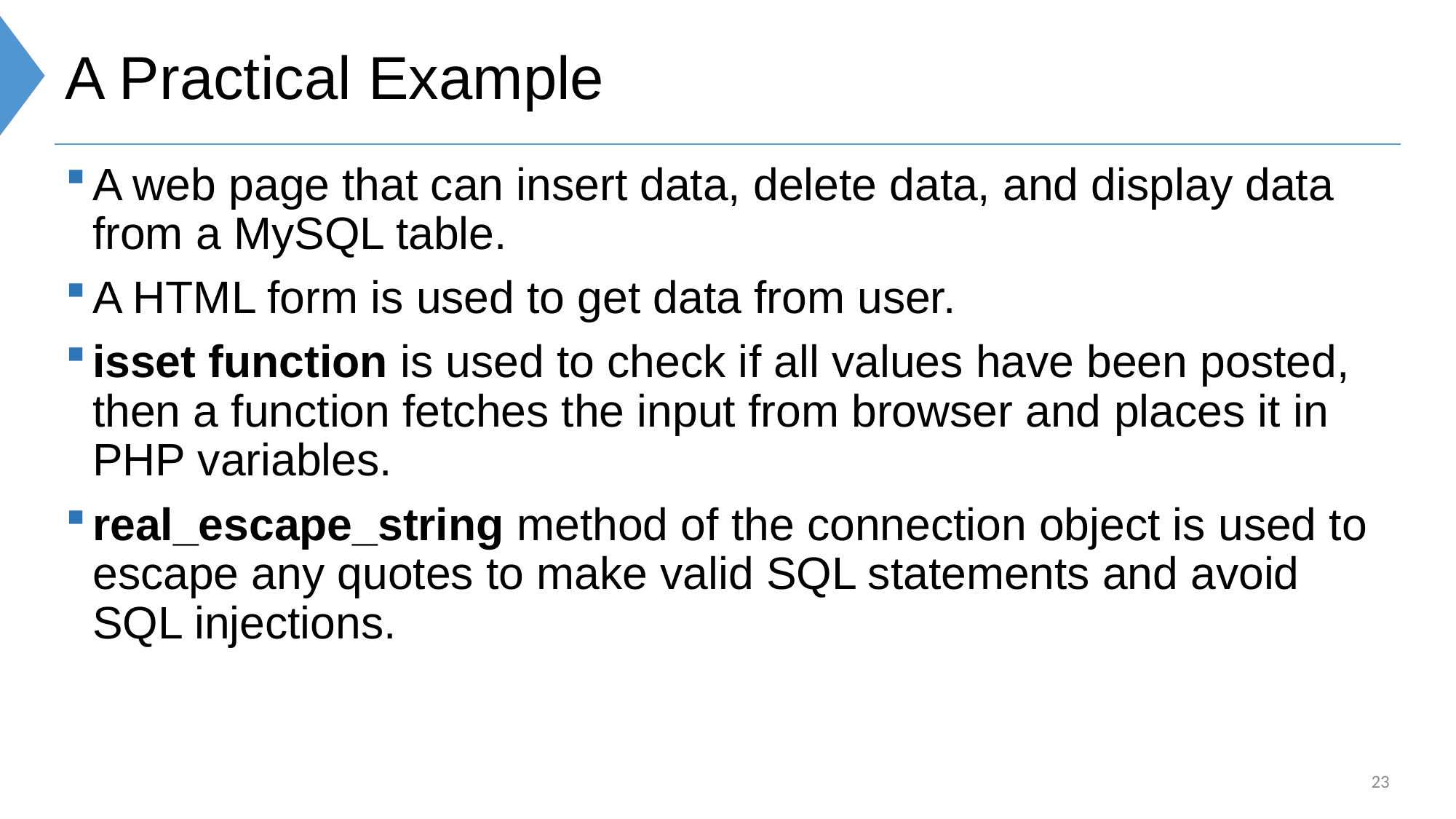

# A Practical Example
A web page that can insert data, delete data, and display data from a MySQL table.
A HTML form is used to get data from user.
isset function is used to check if all values have been posted, then a function fetches the input from browser and places it in PHP variables.
real_escape_string method of the connection object is used to escape any quotes to make valid SQL statements and avoid SQL injections.

23